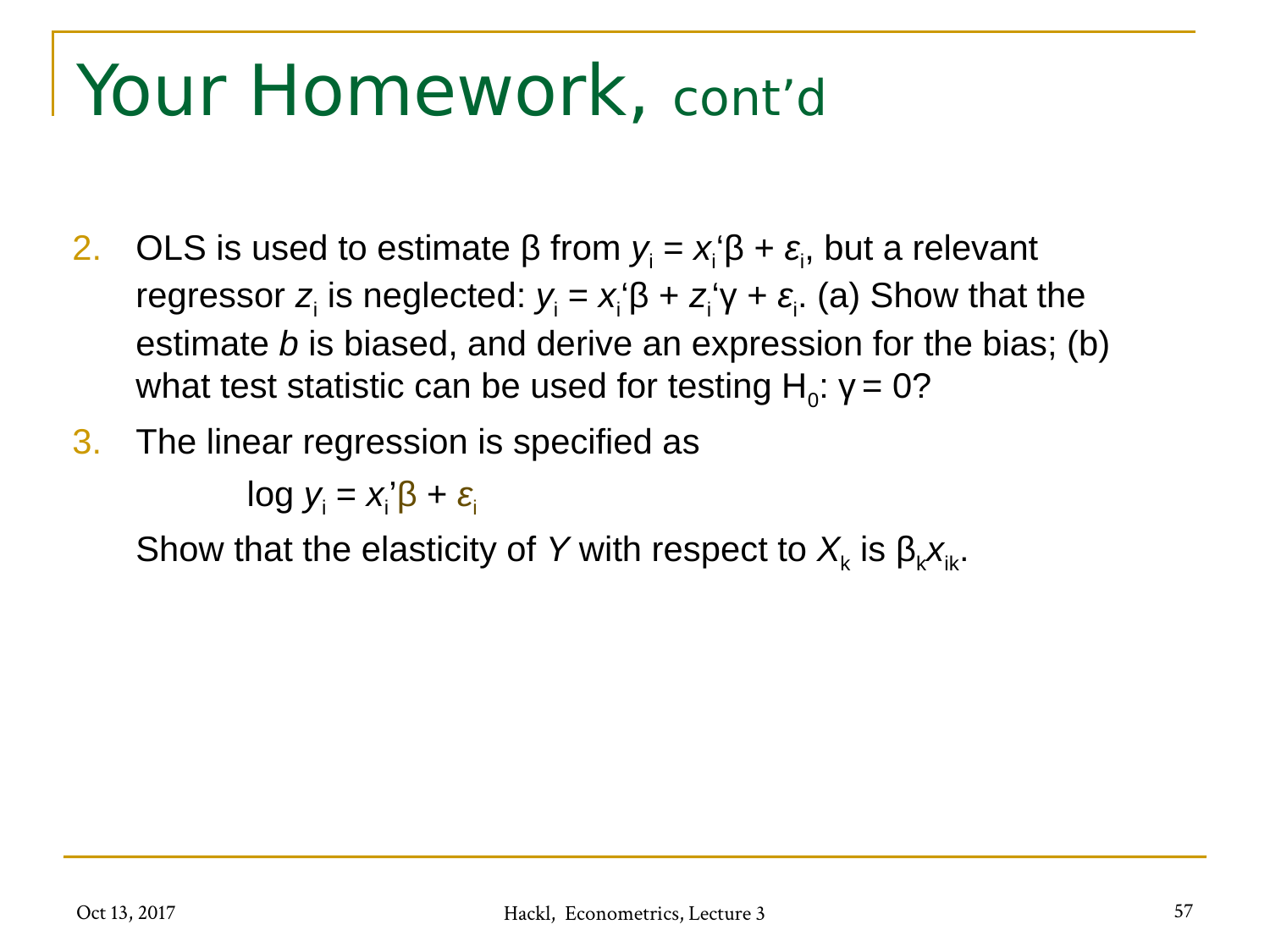

# Your Homework, cont’d
OLS is used to estimate β from yi = xi‘β + εi, but a relevant regressor zi is neglected: yi = xi‘β + zi‘γ + εi. (a) Show that the estimate b is biased, and derive an expression for the bias; (b) what test statistic can be used for testing H0: γ = 0?
The linear regression is specified as
		log yi = xi’β + εi
	Show that the elasticity of Y with respect to Xk is βkxik.
Oct 13, 2017
57
Hackl,  Econometrics, Lecture 3